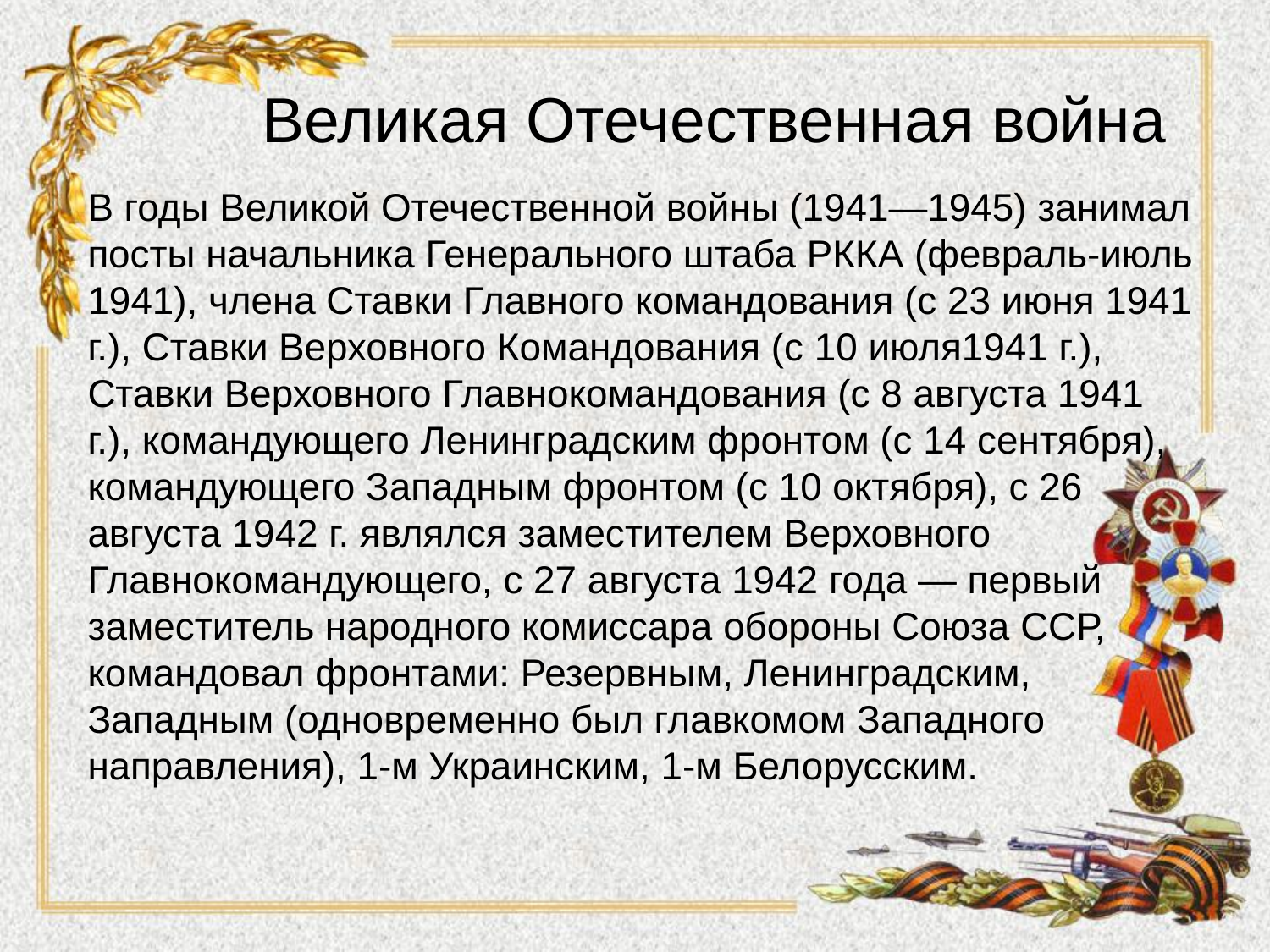

# Великая Отечественная война
В годы Великой Отечественной войны (1941—1945) занимал посты начальника Генерального штаба РККА (февраль-июль 1941), члена Ставки Главного командования (с 23 июня 1941 г.), Ставки Верховного Командования (с 10 июля1941 г.), Ставки Верховного Главнокомандования (с 8 августа 1941 г.), командующего Ленинградским фронтом (с 14 сентября), командующего Западным фронтом (с 10 октября), с 26 августа 1942 г. являлся заместителем Верховного Главнокомандующего, с 27 августа 1942 года — первый заместитель народного комиссара обороны Союза ССР, командовал фронтами: Резервным, Ленинградским, Западным (одновременно был главкомом Западного направления), 1-м Украинским, 1-м Белорусским.